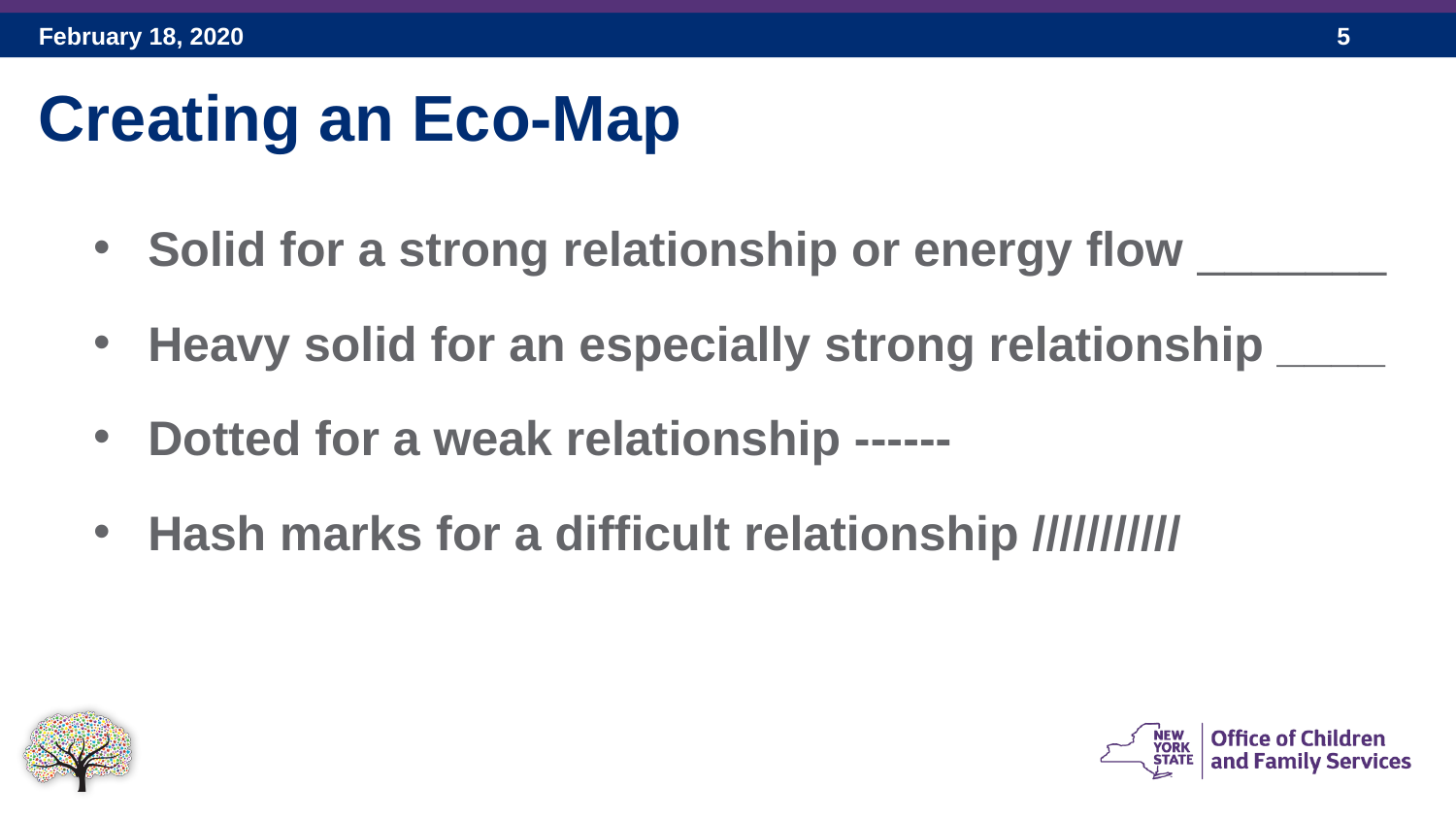

Creating an Eco-Map
Solid for a strong relationship or energy flow _______
Heavy solid for an especially strong relationship ____
Dotted for a weak relationship ------
Hash marks for a difficult relationship ///////////